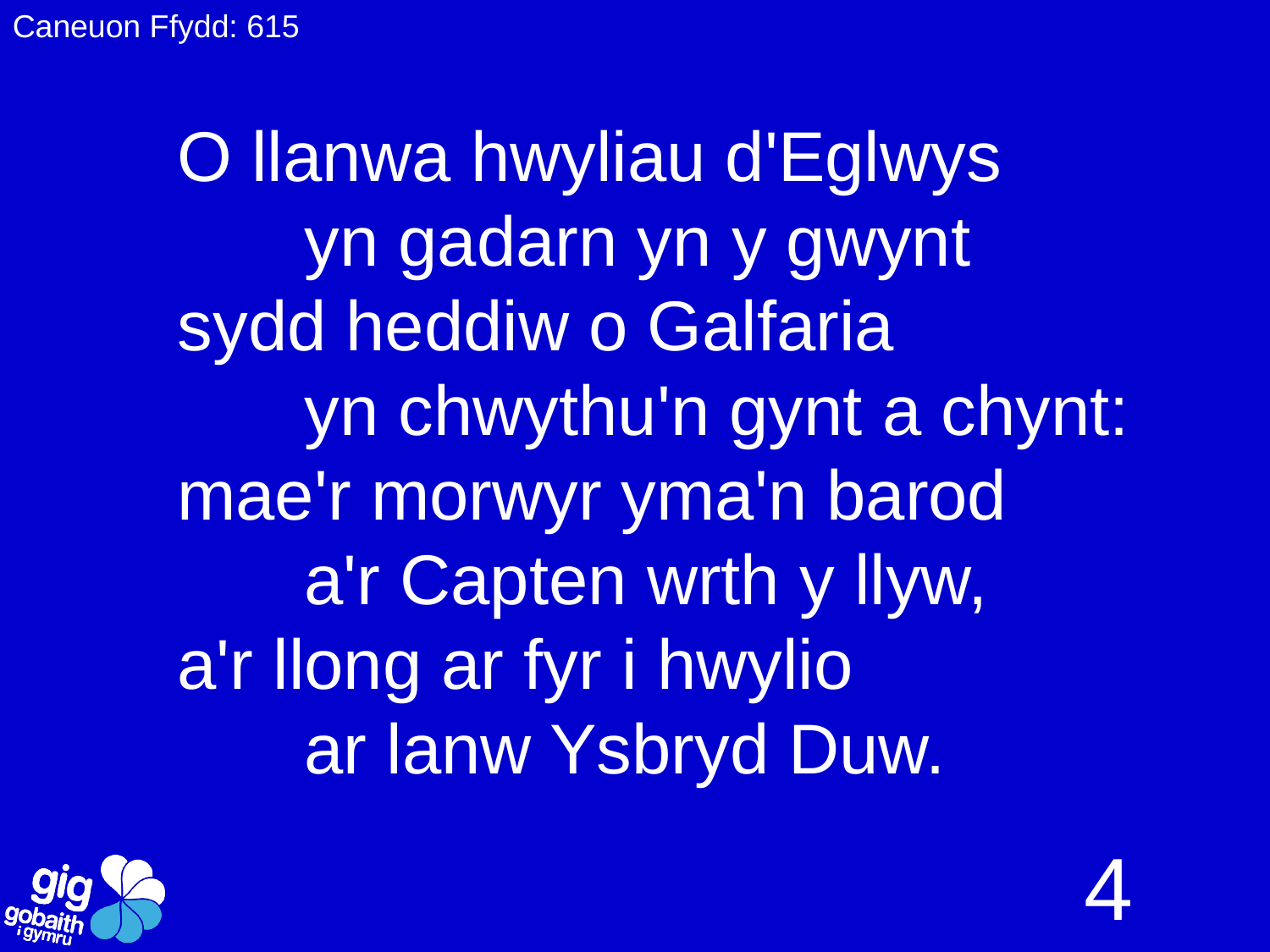

Caneuon Ffydd: 615

O llanwa hwyliau d'Eglwys
	yn gadarn yn y gwynt
sydd heddiw o Galfaria
	yn chwythu'n gynt a chynt:
mae'r morwyr yma'n barod
	a'r Capten wrth y llyw,
a'r llong ar fyr i hwylio
	ar lanw Ysbryd Duw.
4